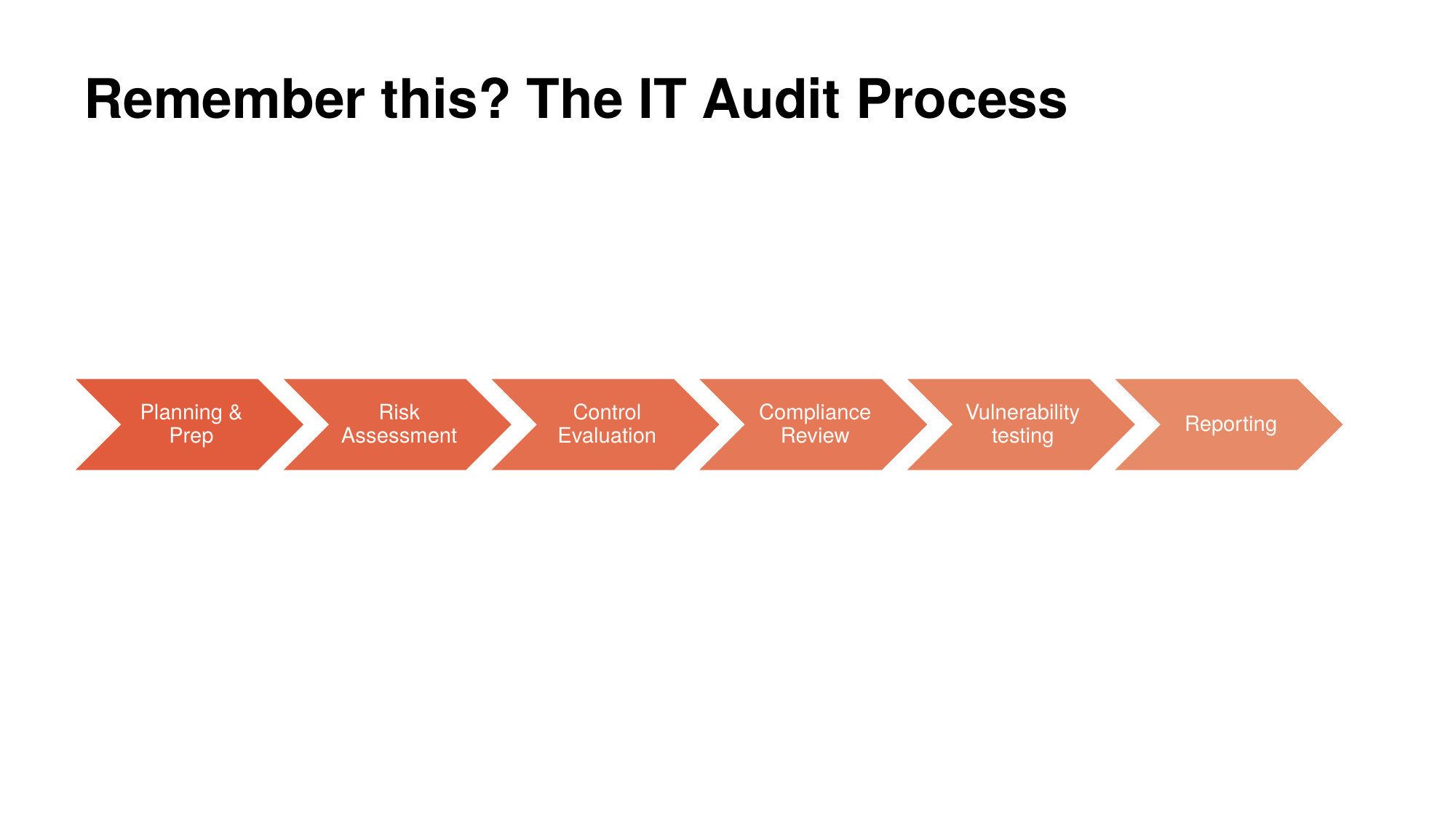

# Remember this? The IT Audit Process
Planning & Prep
Risk Assessment
Control Evaluation
Compliance Review
Vulnerability testing
Reporting